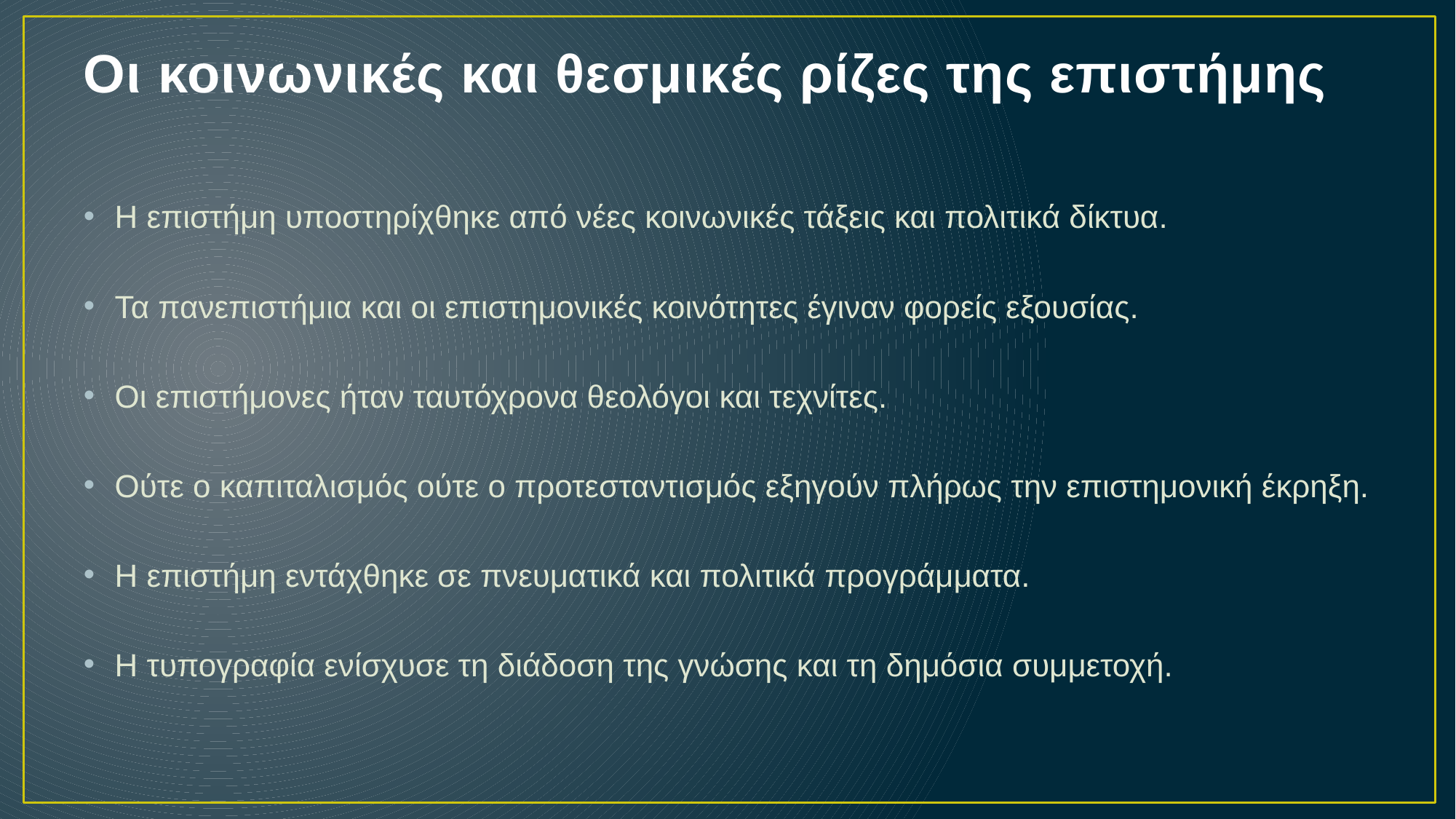

# Οι κοινωνικές και θεσμικές ρίζες της επιστήμης
Η επιστήμη υποστηρίχθηκε από νέες κοινωνικές τάξεις και πολιτικά δίκτυα.

Τα πανεπιστήμια και οι επιστημονικές κοινότητες έγιναν φορείς εξουσίας.

Οι επιστήμονες ήταν ταυτόχρονα θεολόγοι και τεχνίτες.

Ούτε ο καπιταλισμός ούτε ο προτεσταντισμός εξηγούν πλήρως την επιστημονική έκρηξη.

Η επιστήμη εντάχθηκε σε πνευματικά και πολιτικά προγράμματα.

Η τυπογραφία ενίσχυσε τη διάδοση της γνώσης και τη δημόσια συμμετοχή.